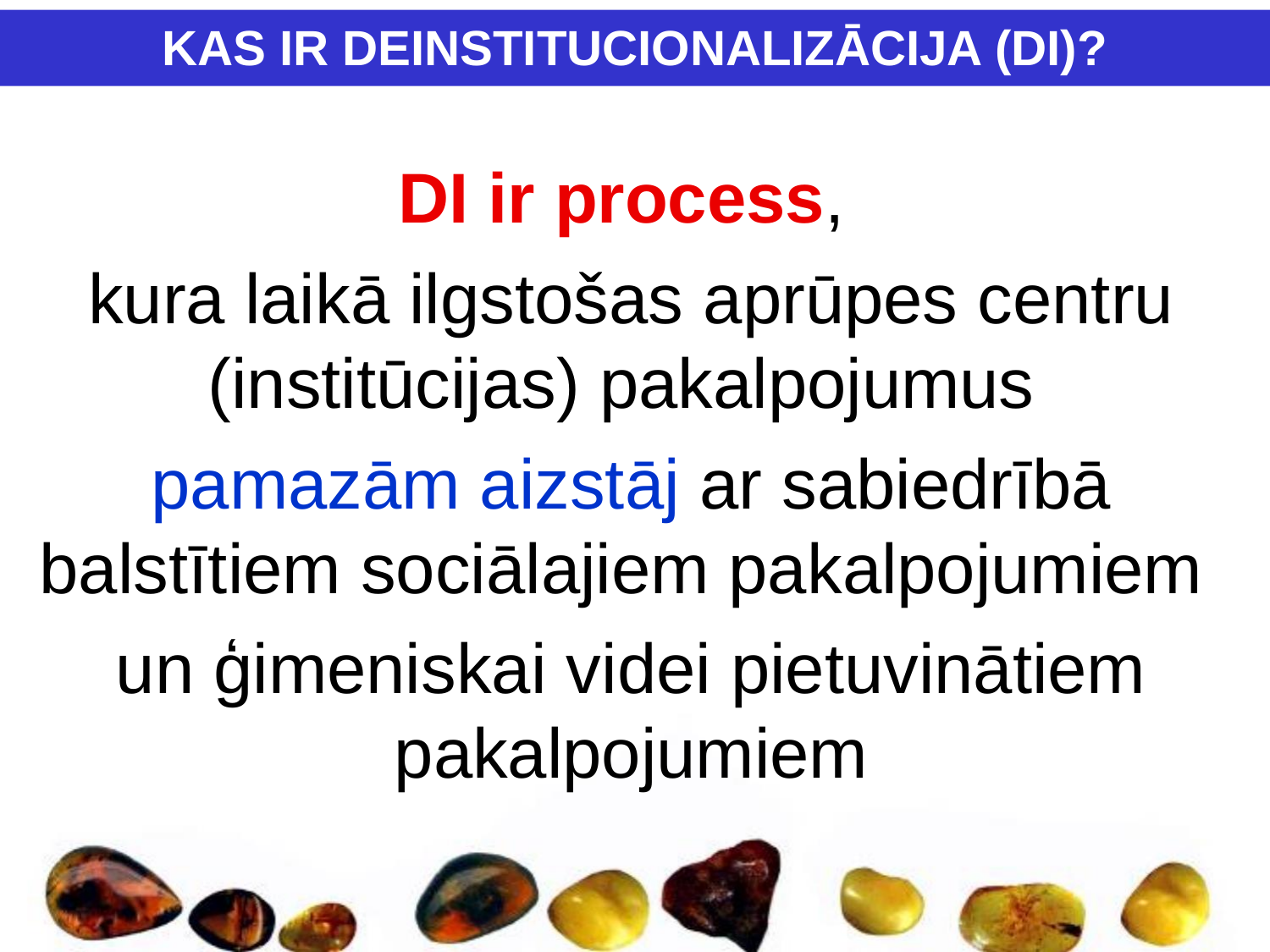

KAS IR DEINSTITUCIONALIZĀCIJA (DI)?
DI ir process,
kura laikā ilgstošas aprūpes centru (institūcijas) pakalpojumus
pamazām aizstāj ar sabiedrībā balstītiem sociālajiem pakalpojumiem
un ģimeniskai videi pietuvinātiem pakalpojumiem